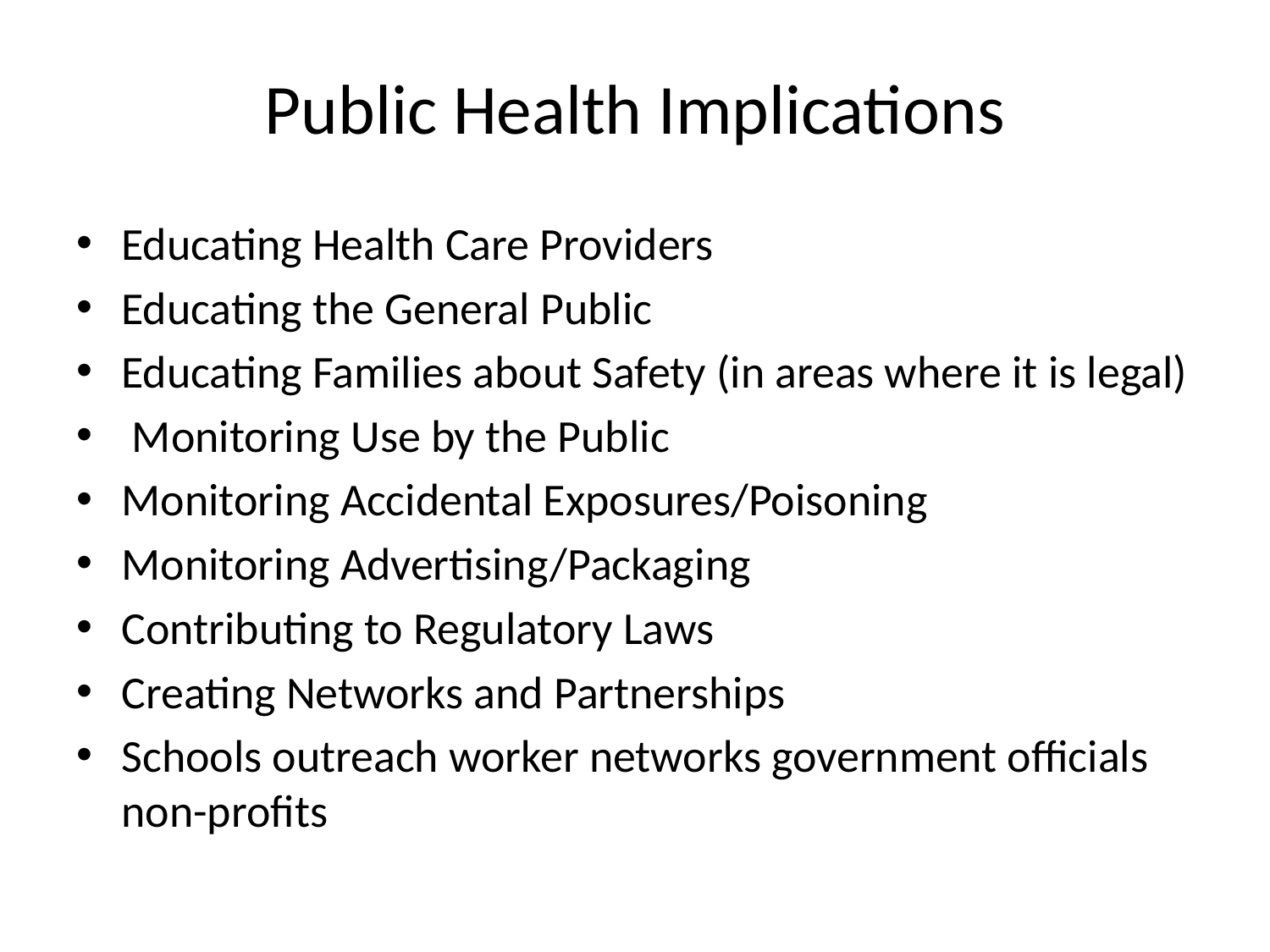

# Public Health Implications
Educating Health Care Providers
Educating the General Public
Educating Families about Safety (in areas where it is legal)
 Monitoring Use by the Public
Monitoring Accidental Exposures/Poisoning
Monitoring Advertising/Packaging
Contributing to Regulatory Laws
Creating Networks and Partnerships
Schools outreach worker networks government officials non-profits